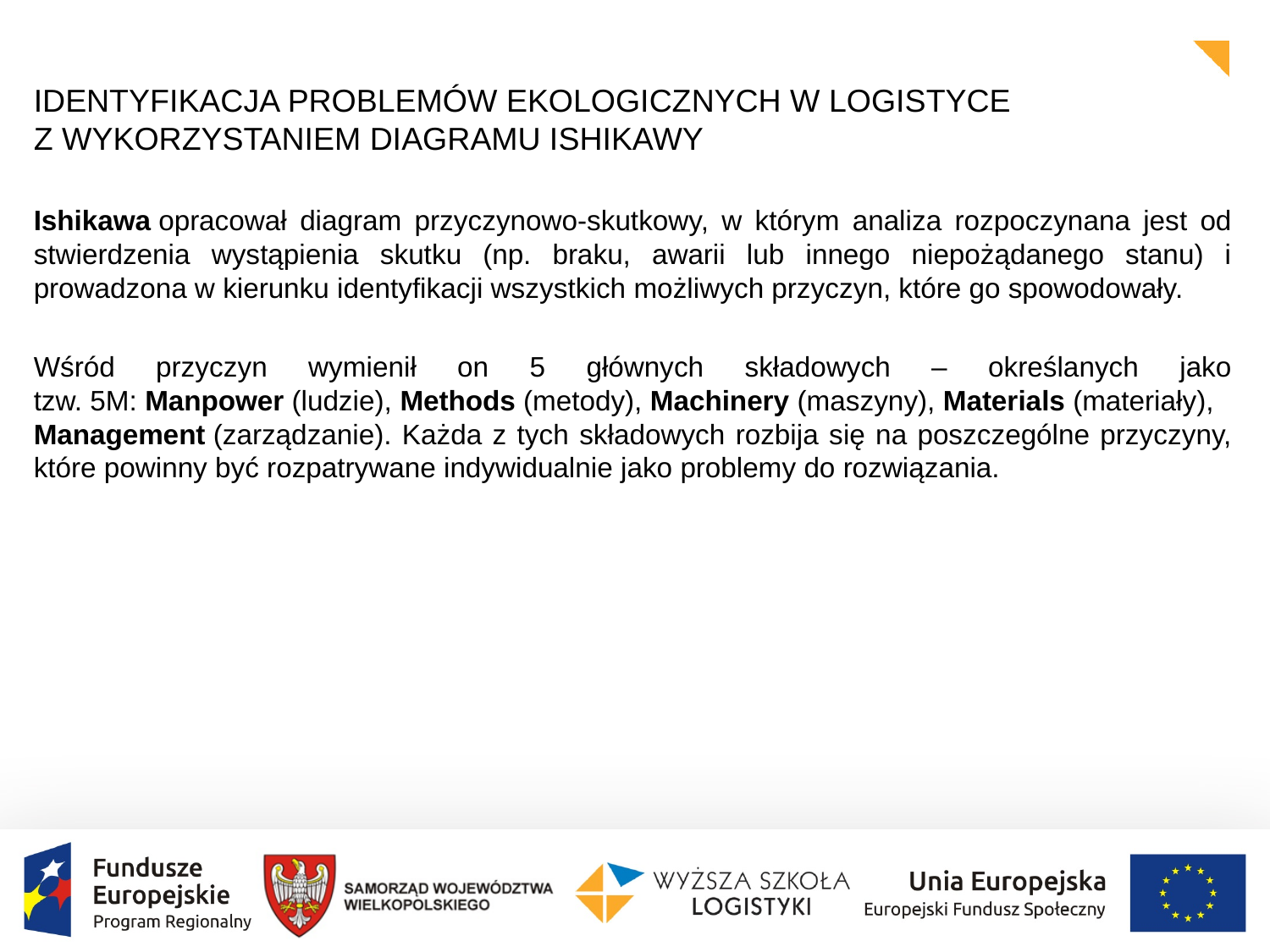

# Identyfikacja problemów ekologicznych w logistyce z wykorzystaniem diagramu ishikaWy
Ishikawa opracował diagram przyczynowo-skutkowy, w którym analiza rozpoczynana jest od stwierdzenia wystąpienia skutku (np. braku, awarii lub innego niepożądanego stanu) i prowadzona w kierunku identyfikacji wszystkich możliwych przyczyn, które go spowodowały.

Wśród przyczyn wymienił on 5 głównych składowych – określanych jako tzw. 5M: Manpower (ludzie), Methods (metody), Machinery (maszyny), Materials (materiały), Management (zarządzanie). Każda z tych składowych rozbija się na poszczególne przyczyny, które powinny być rozpatrywane indywidualnie jako problemy do rozwiązania.